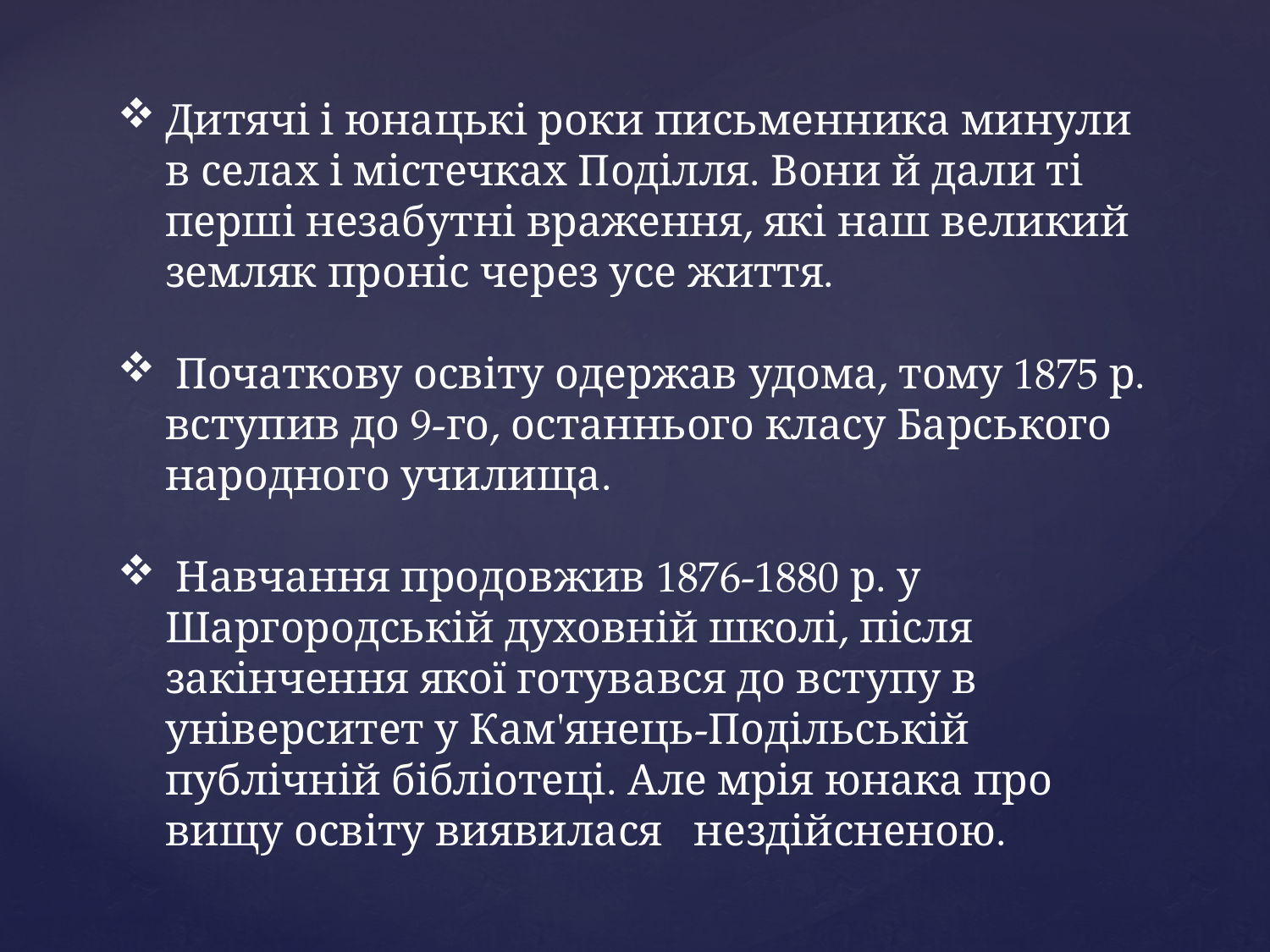

Дитячі і юнацькі роки письменника минули в селах і містечках Поділля. Вони й дали ті перші незабутні враження, які наш великий земляк проніс через усе життя.
 Початкову освіту одержав удома, тому 1875 р. вступив до 9-го, останнього класу Барського народного училища.
 Навчання продовжив 1876-1880 р. у Шаргородській духовній школі, після закінчення якої готувався до вступу в університет у Кам'янець-Подільській публічній бібліотеці. Але мрія юнака про вищу освіту виявилася   нездійсненою.